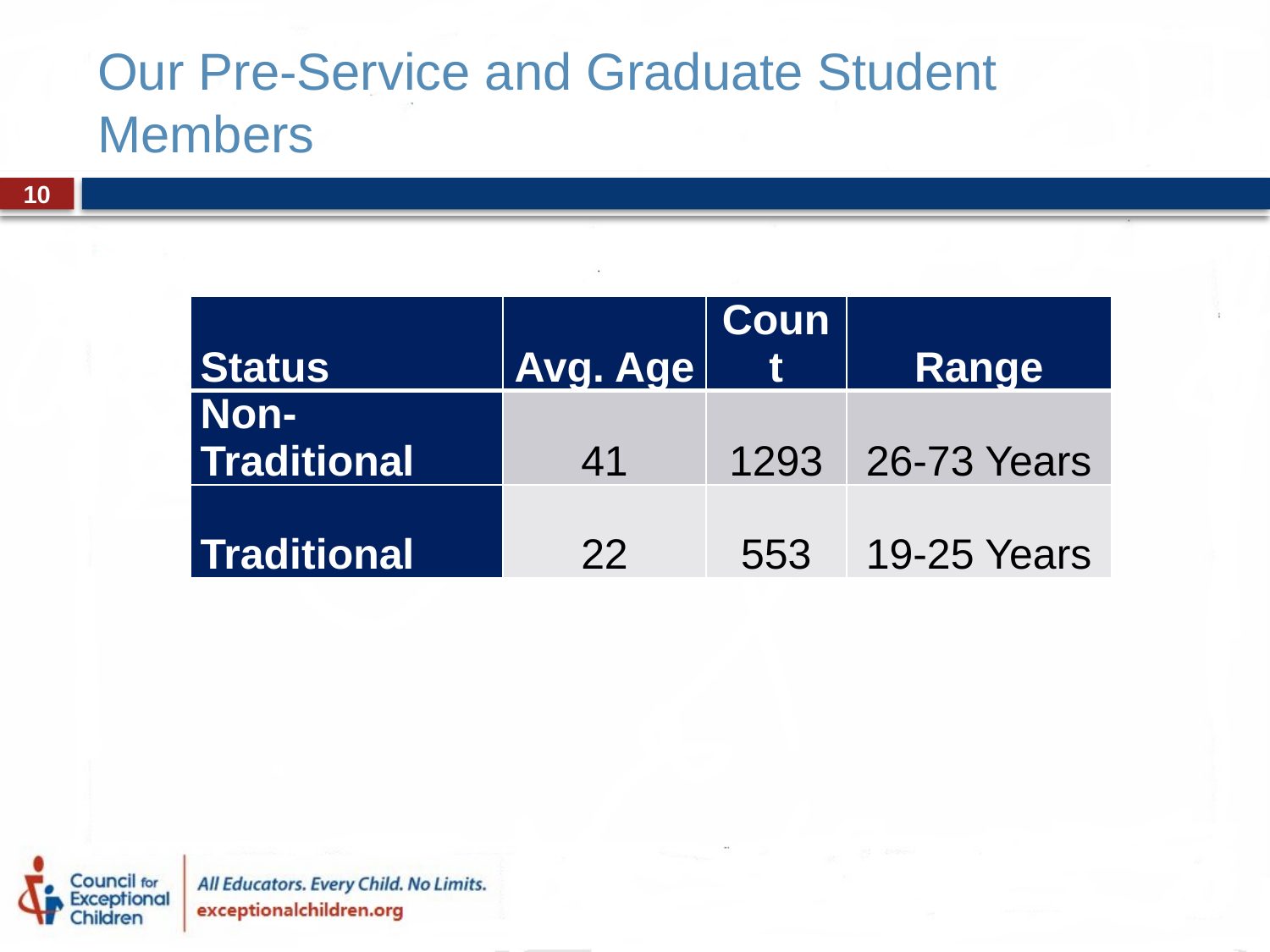

# Our Pre-Service and Graduate Student Members
10
| Status | Avg. Age | Count | Range |
| --- | --- | --- | --- |
| Non-Traditional | 41 | 1293 | 26-73 Years |
| Traditional | 22 | 553 | 19-25 Years |